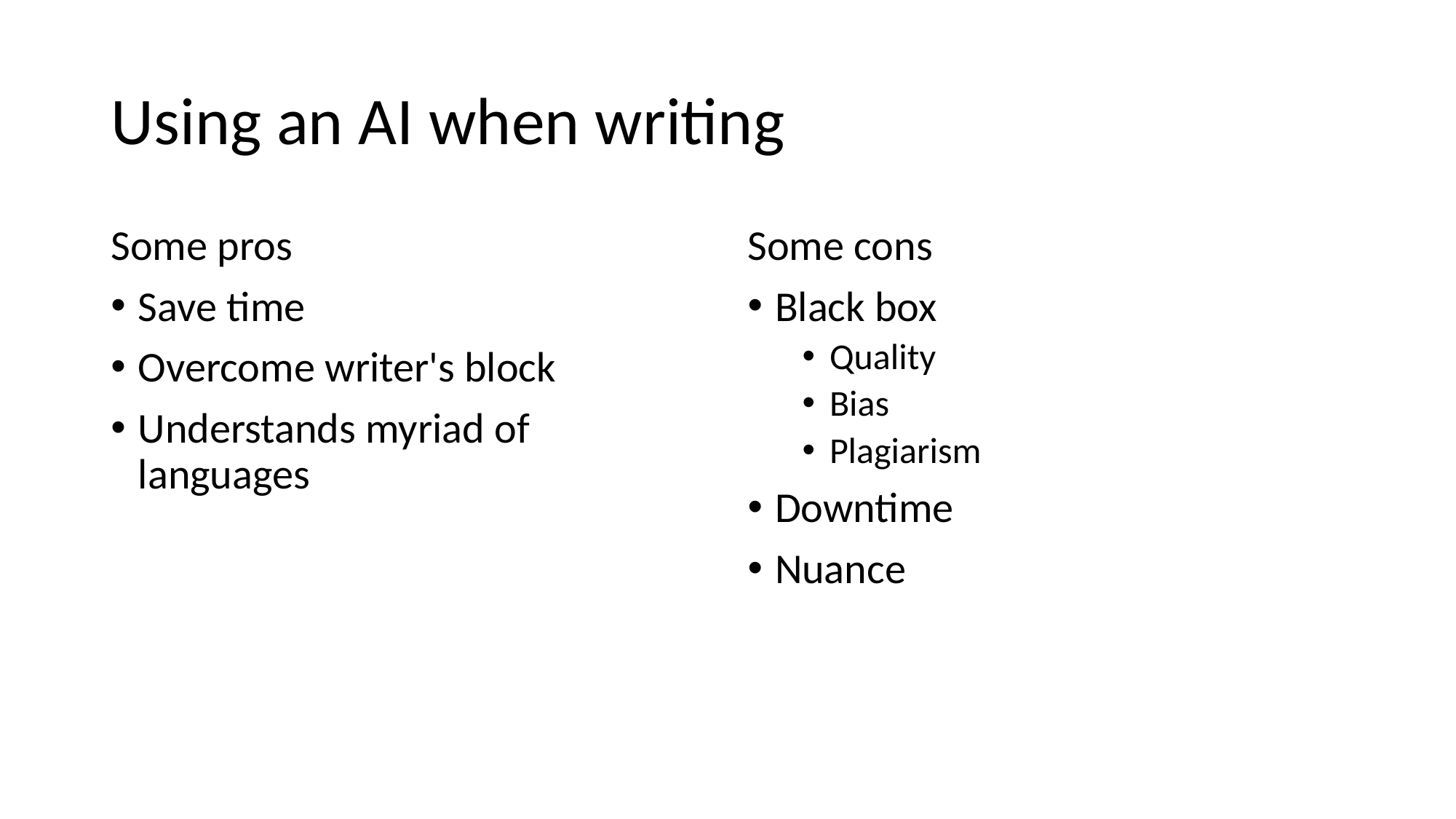

# Using an AI when writing
Some pros
Save time
Overcome writer's block
Understands myriad of languages

Some cons
Black box
Quality
Bias
Plagiarism
Downtime
Nuance